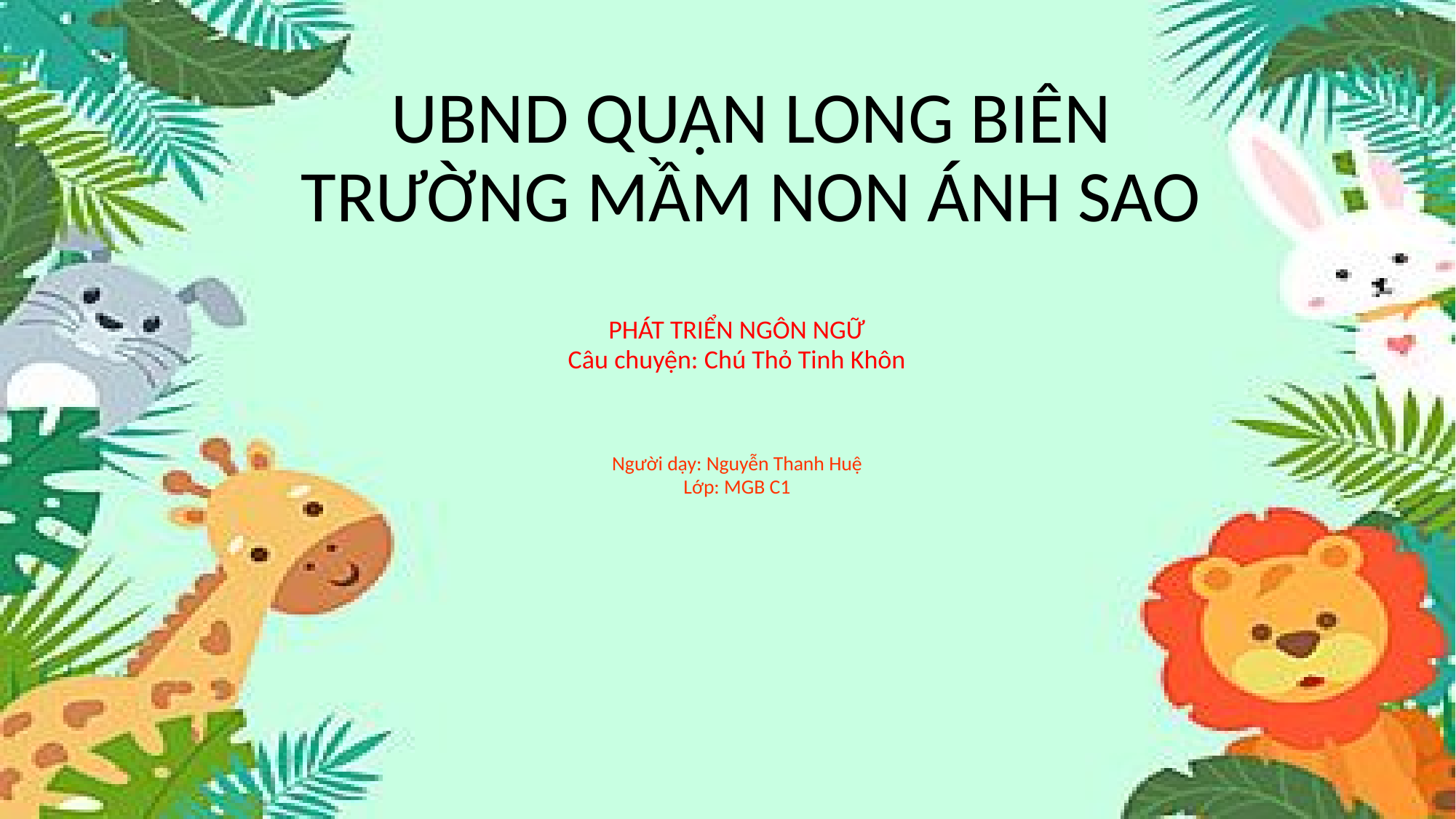

# UBND QUẬN LONG BIÊN TRƯỜNG MẦM NON ÁNH SAO
PHÁT TRIỂN NGÔN NGỮ
Câu chuyện: Chú Thỏ Tinh Khôn

Người dạy: Nguyễn Thanh Huệ
Lớp: MGB C1